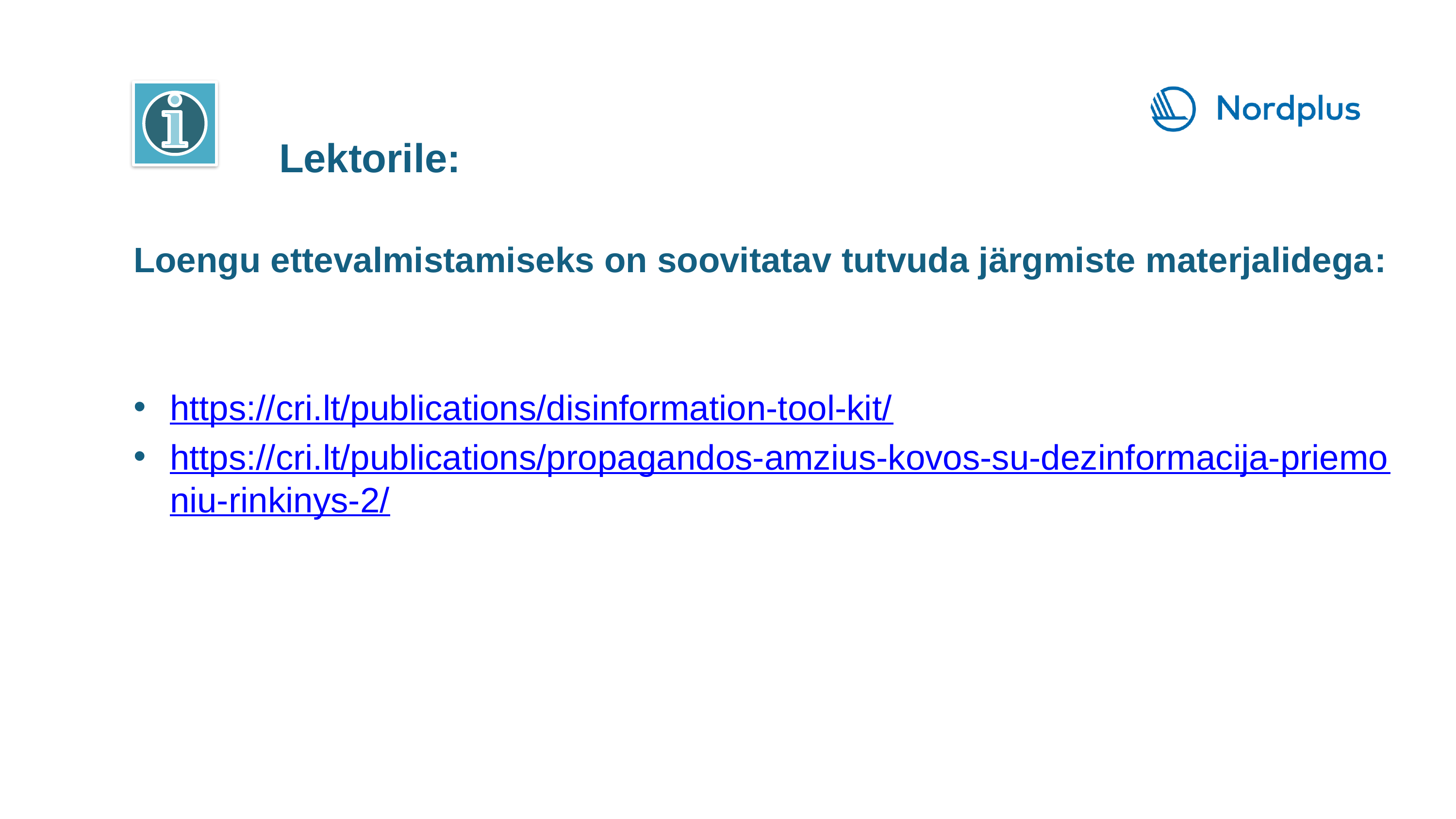

Lektorile:

Loengu ettevalmistamiseks on soovitatav tutvuda järgmiste materjalidega:

https://cri.lt/publications/disinformation-tool-kit/
https://cri.lt/publications/propagandos-amzius-kovos-su-dezinformacija-priemoniu-rinkinys-2/